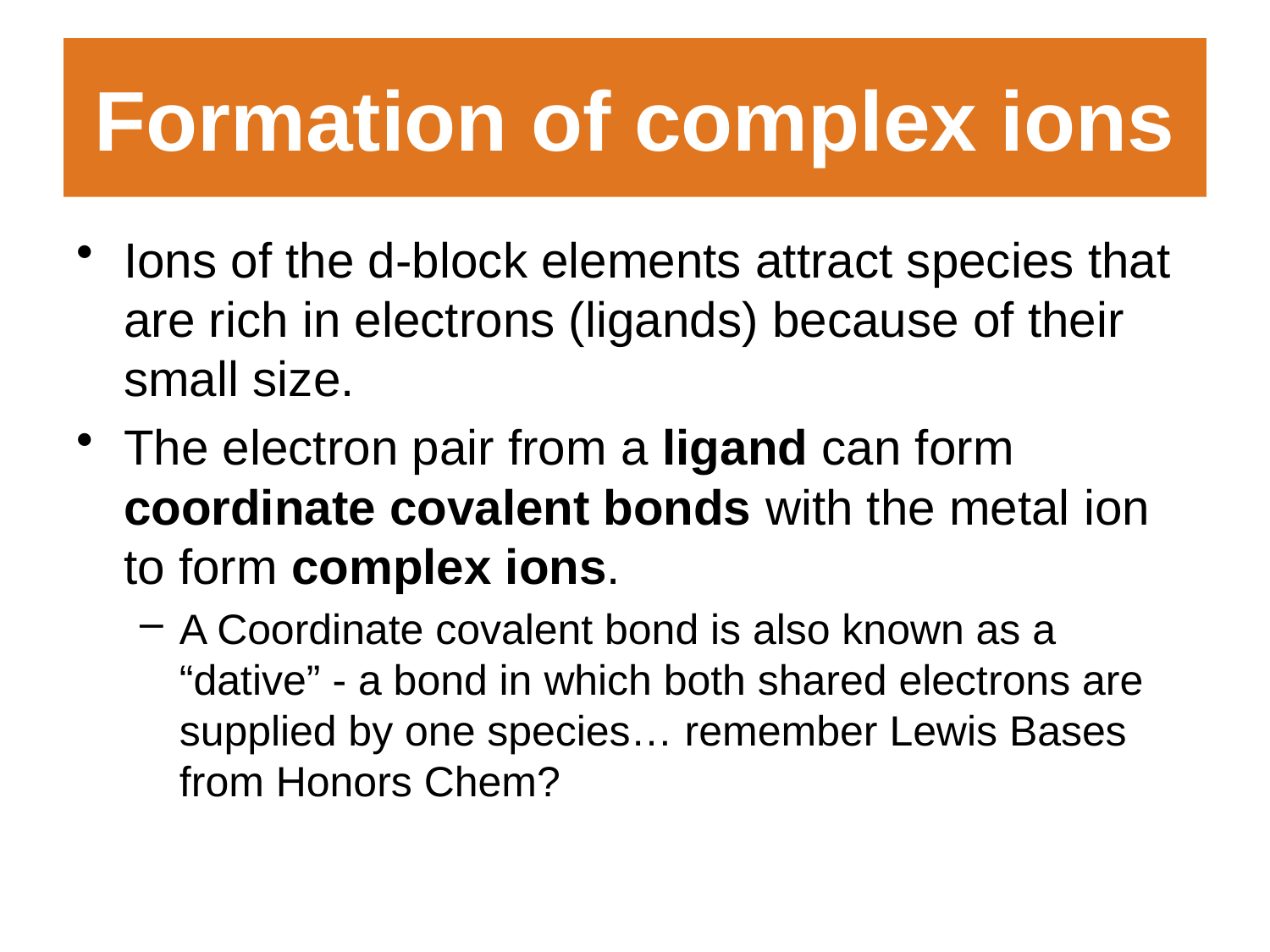

# Formation of complex ions
Ions of the d-block elements attract species that are rich in electrons (ligands) because of their small size.
The electron pair from a ligand can form coordinate covalent bonds with the metal ion to form complex ions.
A Coordinate covalent bond is also known as a “dative” - a bond in which both shared electrons are supplied by one species… remember Lewis Bases from Honors Chem?